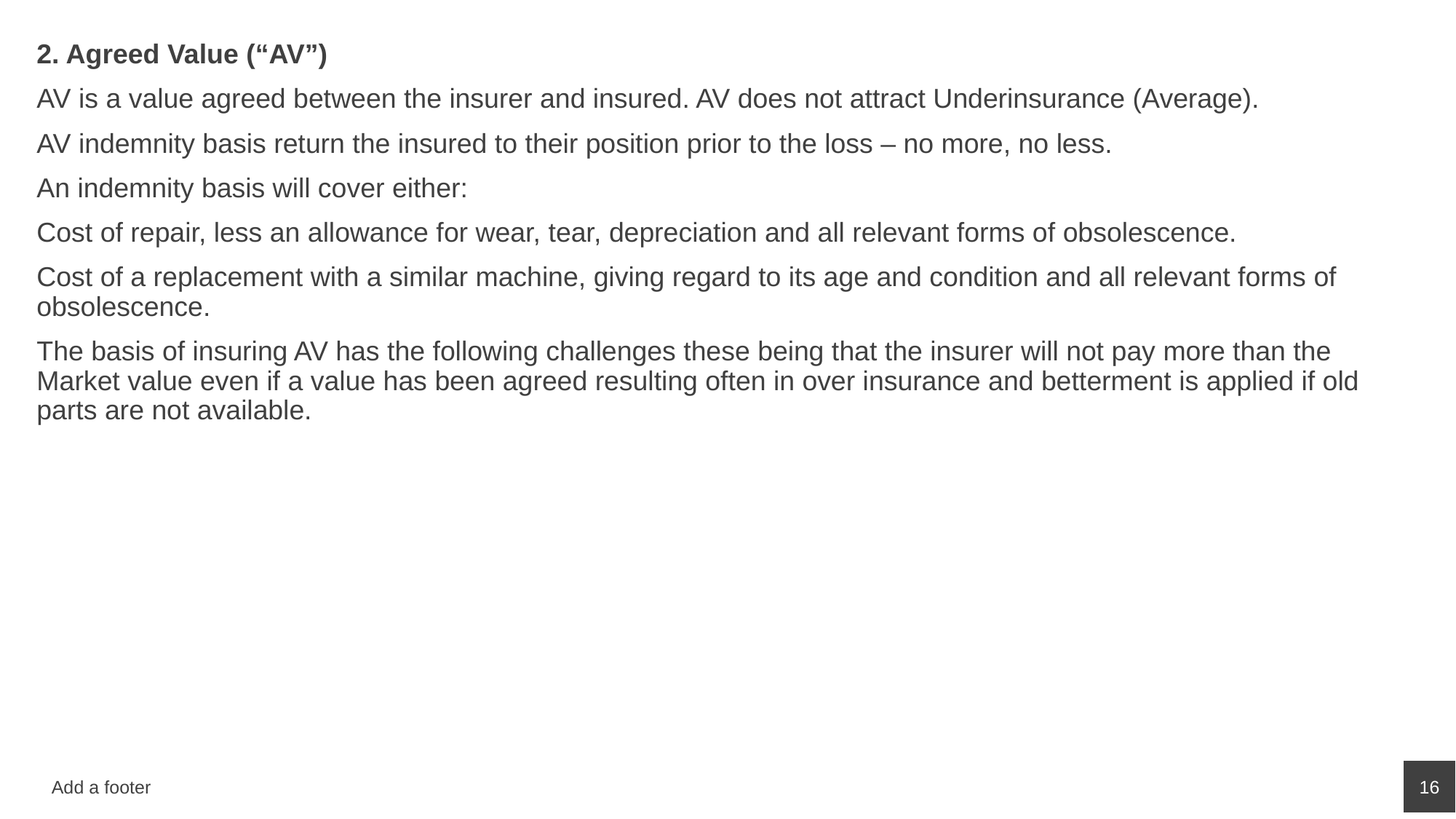

2. Agreed Value (“AV”)
AV is a value agreed between the insurer and insured. AV does not attract Underinsurance (Average).
AV indemnity basis return the insured to their position prior to the loss – no more, no less.
An indemnity basis will cover either:
Cost of repair, less an allowance for wear, tear, depreciation and all relevant forms of obsolescence.
Cost of a replacement with a similar machine, giving regard to its age and condition and all relevant forms of obsolescence.
The basis of insuring AV has the following challenges these being that the insurer will not pay more than the Market value even if a value has been agreed resulting often in over insurance and betterment is applied if old parts are not available.

16
Add a footer